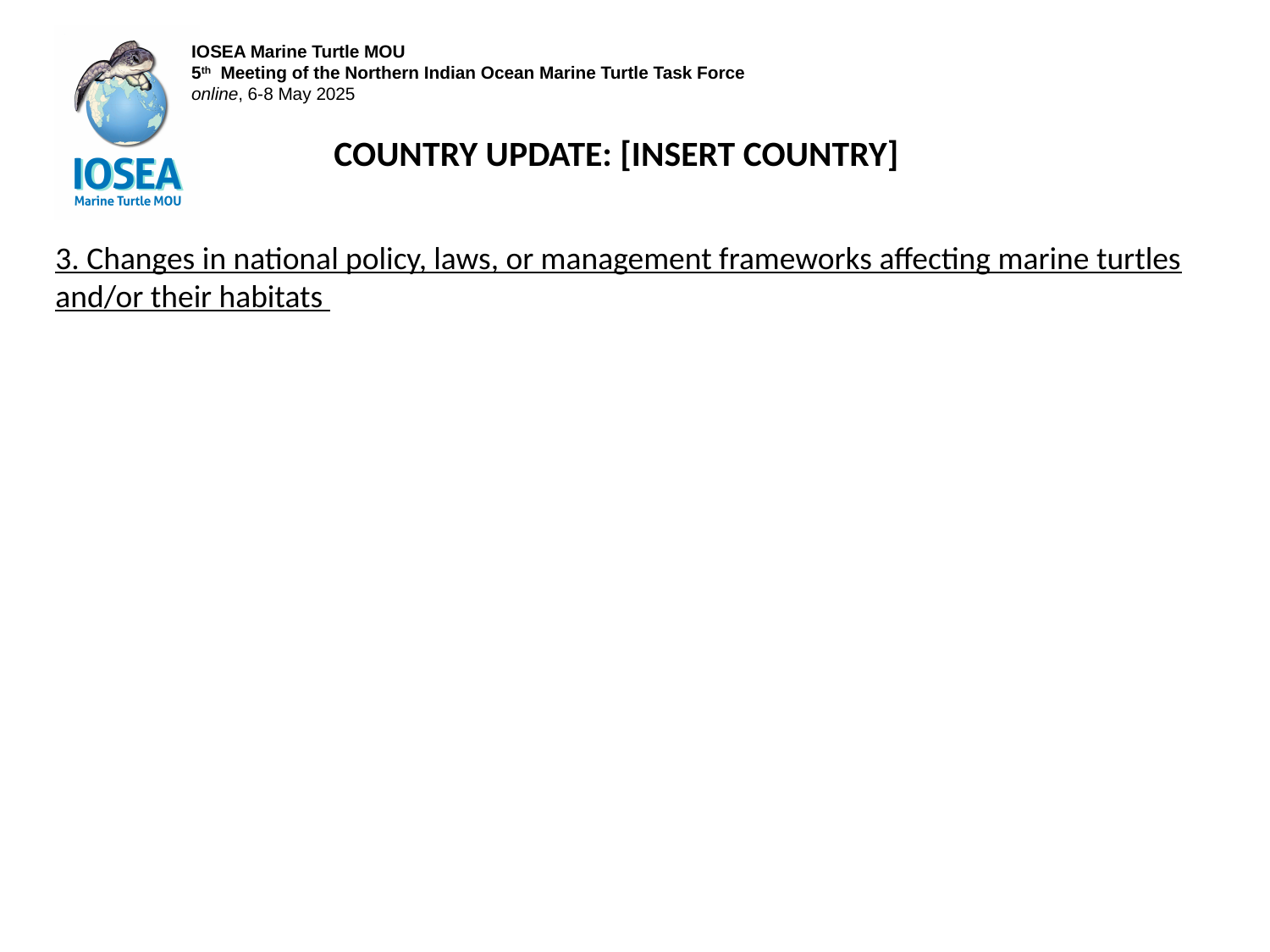

COUNTRY UPDATE: [INSERT COUNTRY]
3. Changes in national policy, laws, or management frameworks affecting marine turtles and/or their habitats